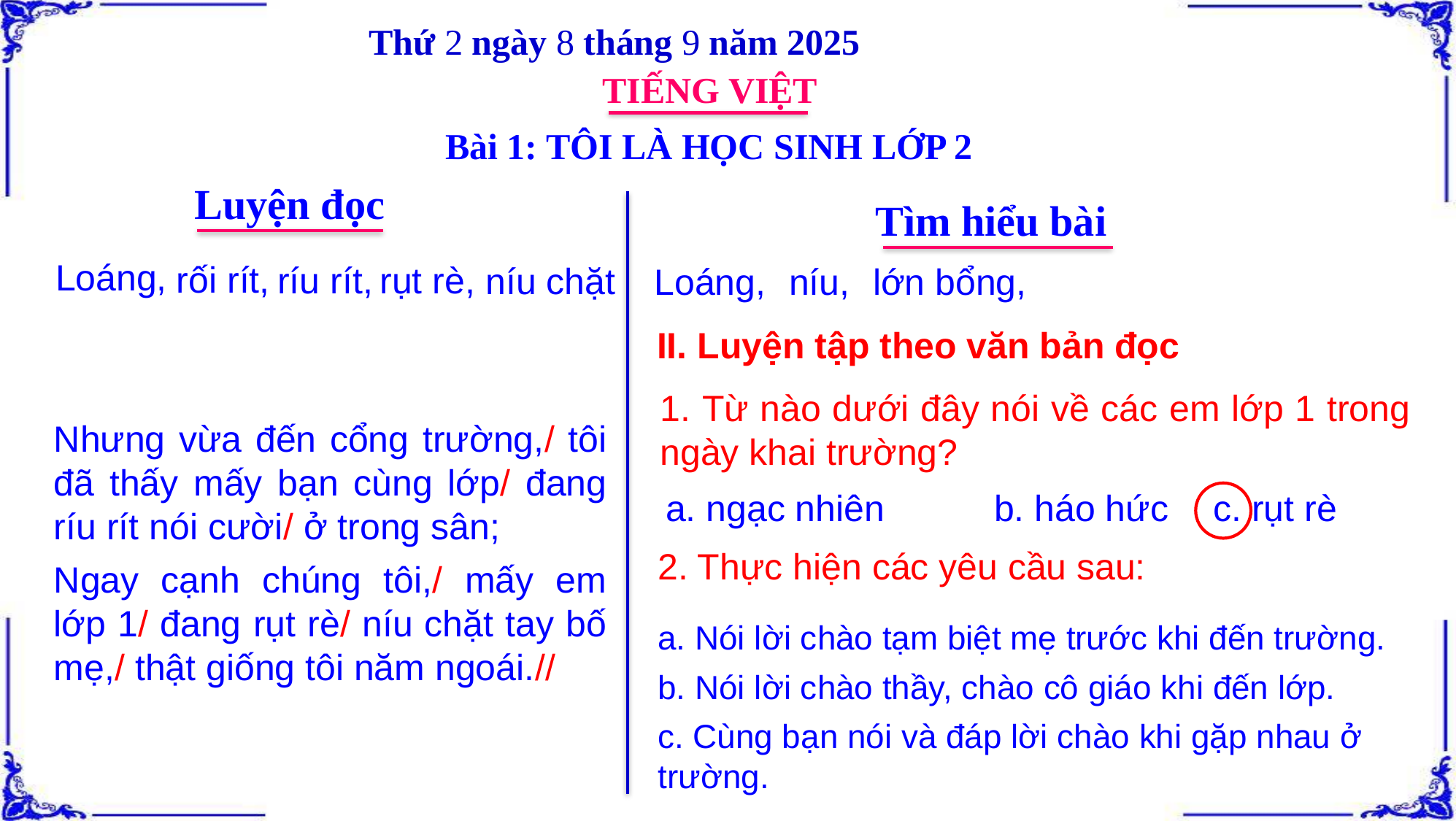

Thứ 2 ngày 8 tháng 9 năm 2025
TIẾNG VIỆT
Bài 1: TÔI LÀ HỌC SINH LỚP 2
Luyện đọc
Tìm hiểu bài
Loáng,
rối rít,
ríu rít,
rụt rè,
níu chặt
Loáng,
níu,
lớn bổng,
II. Luyện tập theo văn bản đọc
1. Từ nào dưới đây nói về các em lớp 1 trong ngày khai trường?
Nhưng vừa đến cổng trường,/ tôi đã thấy mấy bạn cùng lớp/ đang ríu rít nói cười/ ở trong sân;
Ngay cạnh chúng tôi,/ mấy em lớp 1/ đang rụt rè/ níu chặt tay bố mẹ,/ thật giống tôi năm ngoái.//
a. ngạc nhiên 	b. háo hức 	c. rụt rè

2. Thực hiện các yêu cầu sau:
a. Nói lời chào tạm biệt mẹ trước khi đến trường.
b. Nói lời chào thầy, chào cô giáo khi đến lớp.
c. Cùng bạn nói và đáp lời chào khi gặp nhau ở trường.